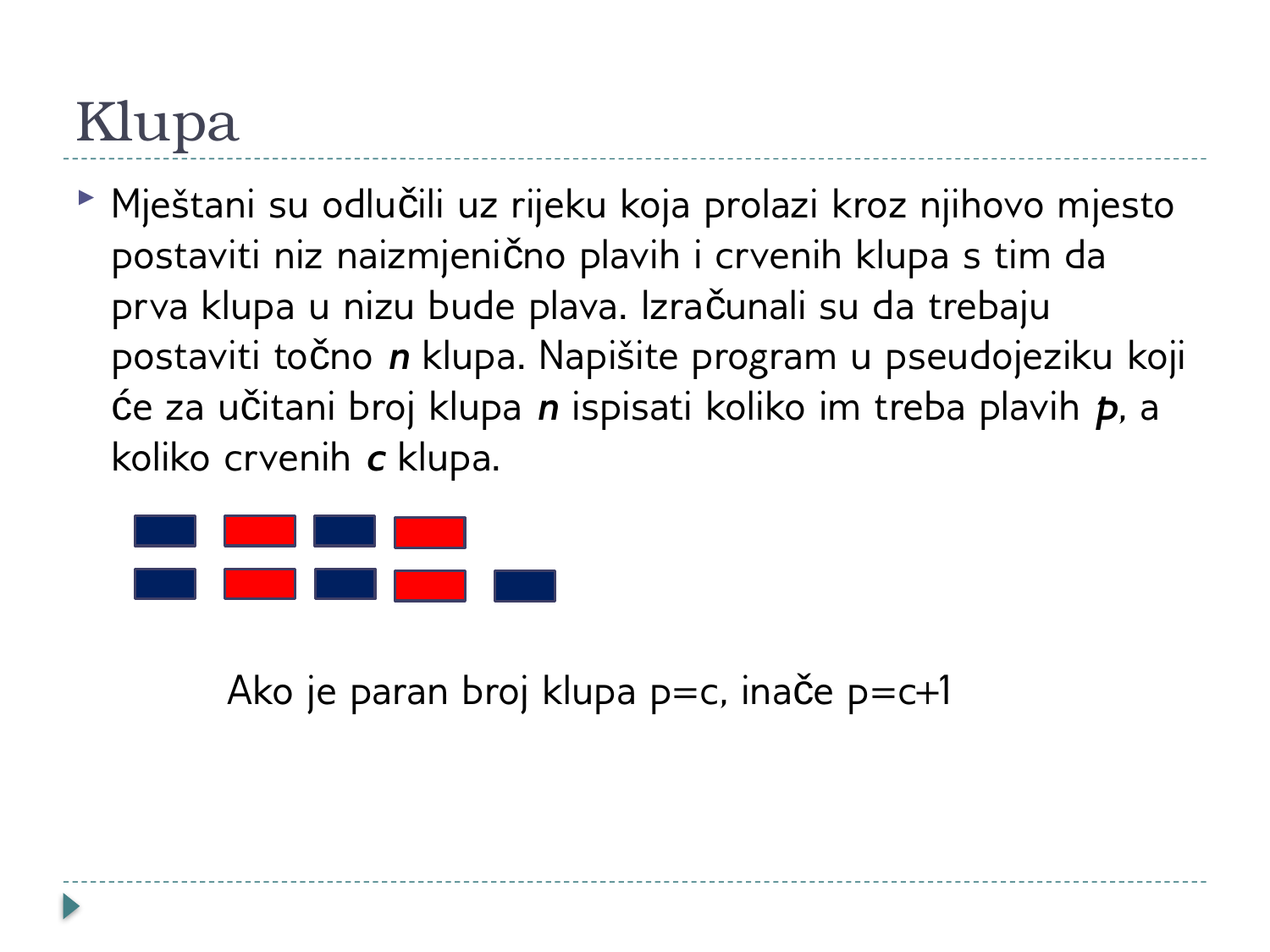

# Klupa
Mještani su odlučili uz rijeku koja prolazi kroz njihovo mjesto postaviti niz naizmjenično plavih i crvenih klupa s tim da prva klupa u nizu bude plava. Izračunali su da trebaju postaviti točno n klupa. Napišite program u pseudojeziku koji će za učitani broj klupa n ispisati koliko im treba plavih p, a koliko crvenih c klupa.

Ako je paran broj klupa p=c, inače p=c+1